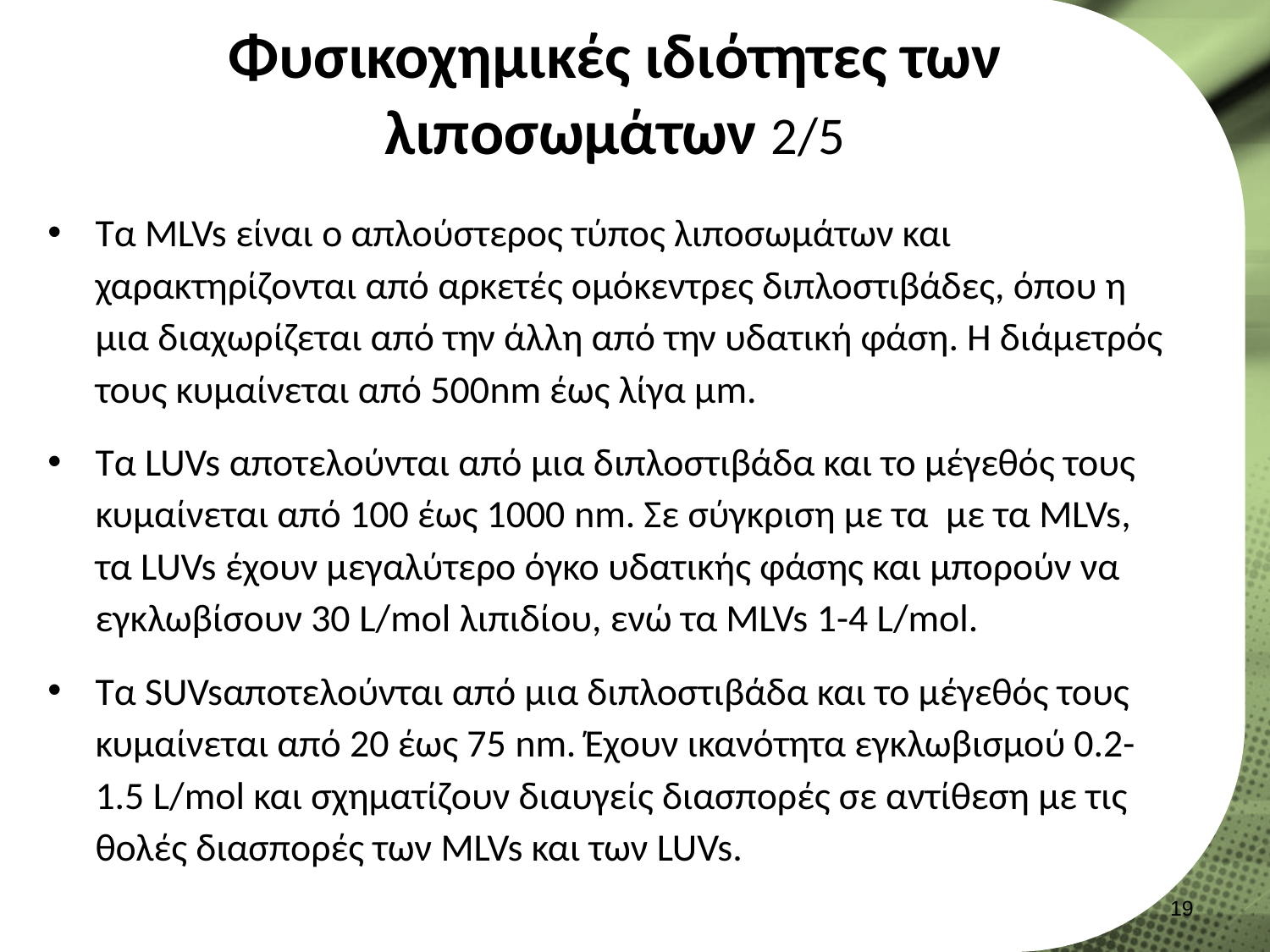

# Φυσικοχημικές ιδιότητες των λιποσωμάτων 2/5
Tα MLVs είναι ο απλούστερος τύπος λιποσωμάτων και χαρακτηρίζονται από αρκετές ομόκεντρες διπλοστιβάδες, όπου η μια διαχωρίζεται από την άλλη από την υδατική φάση. Η διάμετρός τους κυμαίνεται από 500nm έως λίγα μm.
Tα LUVs αποτελούνται από μια διπλοστιβάδα και το μέγεθός τους κυμαίνεται από 100 έως 1000 nm. Σε σύγκριση με τα  με τα MLVs, τα LUVs έχουν μεγαλύτερο όγκο υδατικής φάσης και μπορούν να εγκλωβίσουν 30 L/mol λιπιδίου, ενώ τα MLVs 1-4 L/mol.
Tα SUVsαποτελούνται από μια διπλοστιβάδα και το μέγεθός τους κυμαίνεται από 20 έως 75 nm. Έχουν ικανότητα εγκλωβισμού 0.2-1.5 L/mol και σχηματίζουν διαυγείς διασπορές σε αντίθεση με τις θολές διασπορές των MLVs και των LUVs.
19